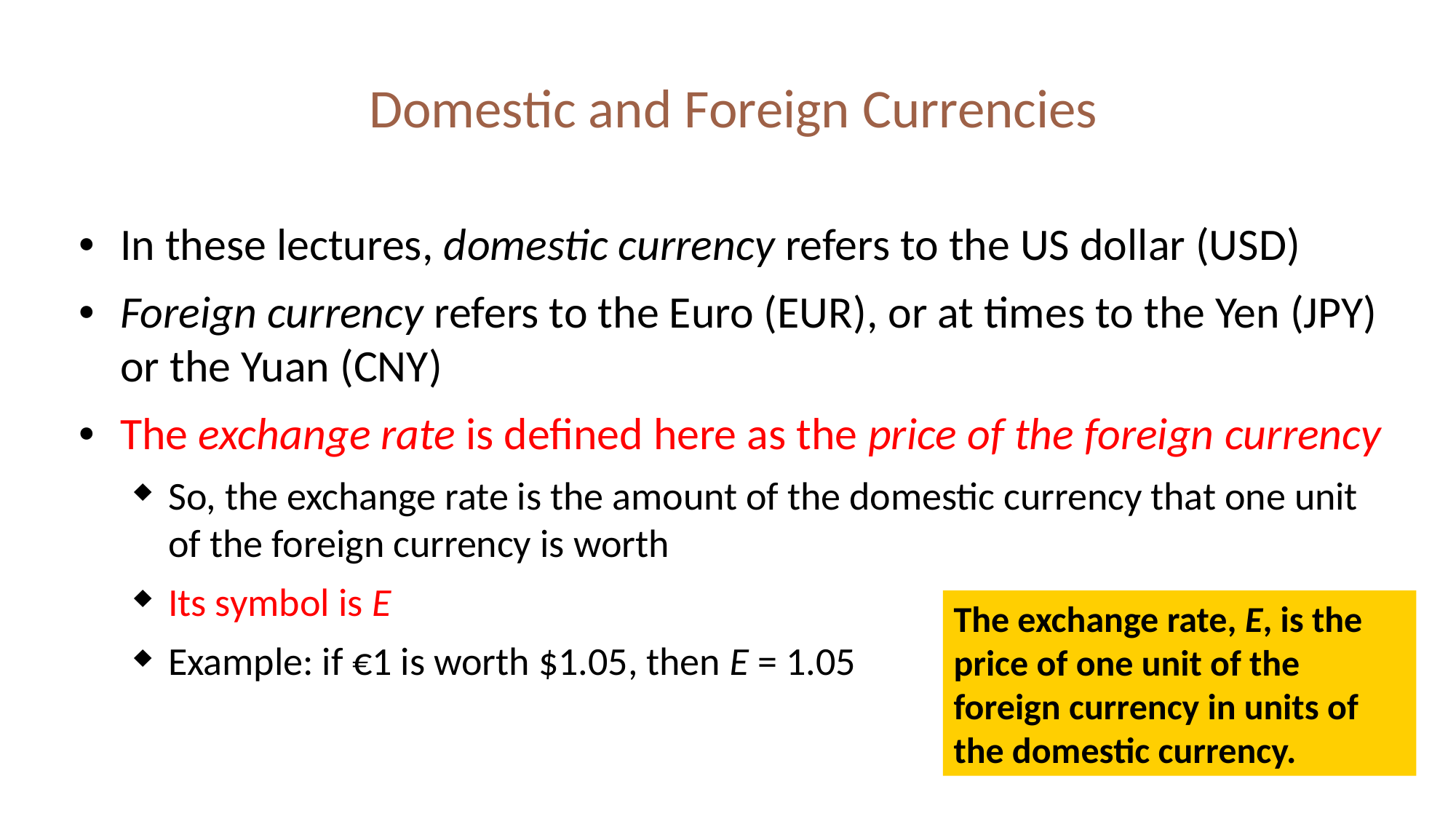

# Domestic and Foreign Currencies
In these lectures, domestic currency refers to the US dollar (USD)
Foreign currency refers to the Euro (EUR), or at times to the Yen (JPY) or the Yuan (CNY)
The exchange rate is defined here as the price of the foreign currency
So, the exchange rate is the amount of the domestic currency that one unit of the foreign currency is worth
Its symbol is E
Example: if €1 is worth $1.05, then E = 1.05
The exchange rate, E, is the price of one unit of the foreign currency in units of the domestic currency.